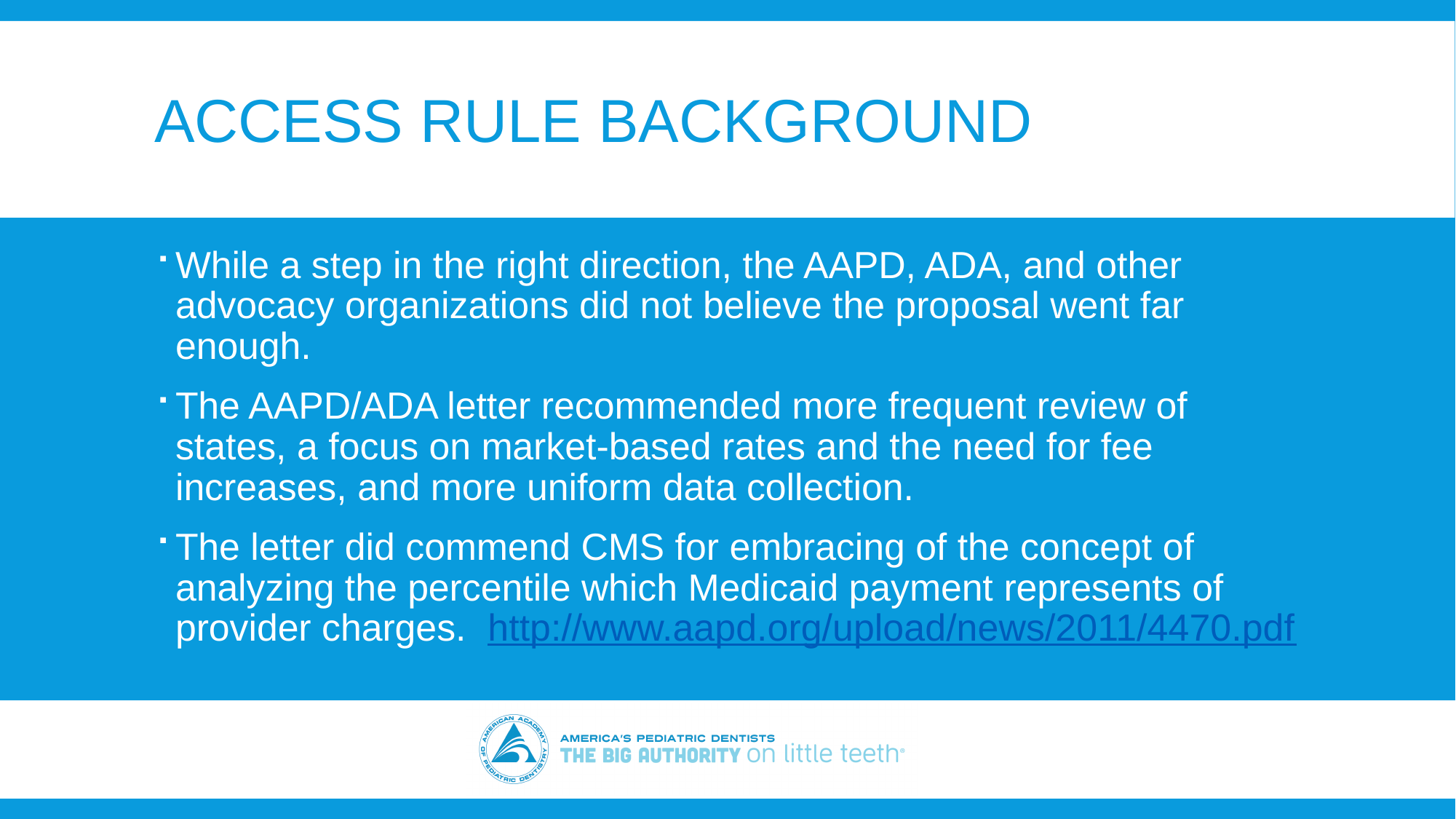

# Access rule background
While a step in the right direction, the AAPD, ADA, and other advocacy organizations did not believe the proposal went far enough.
The AAPD/ADA letter recommended more frequent review of states, a focus on market-based rates and the need for fee increases, and more uniform data collection.
The letter did commend CMS for embracing of the concept of analyzing the percentile which Medicaid payment represents of provider charges.  http://www.aapd.org/upload/news/2011/4470.pdf